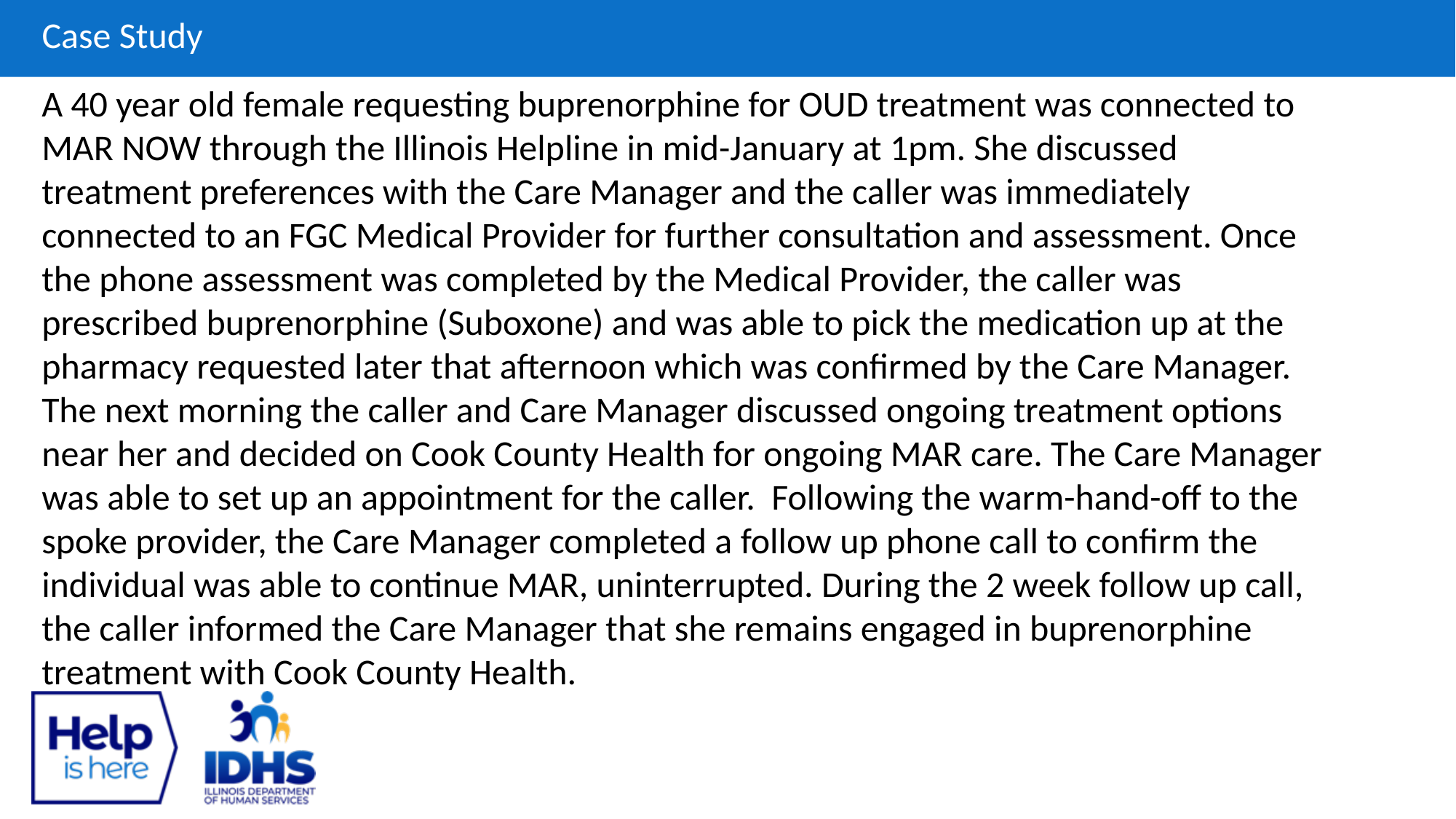

# Case Study
A 40 year old female requesting buprenorphine for OUD treatment was connected to MAR NOW through the Illinois Helpline in mid-January at 1pm. She discussed treatment preferences with the Care Manager and the caller was immediately connected to an FGC Medical Provider for further consultation and assessment. Once the phone assessment was completed by the Medical Provider, the caller was prescribed buprenorphine (Suboxone) and was able to pick the medication up at the pharmacy requested later that afternoon which was confirmed by the Care Manager. The next morning the caller and Care Manager discussed ongoing treatment options near her and decided on Cook County Health for ongoing MAR care. The Care Manager was able to set up an appointment for the caller.  Following the warm-hand-off to the spoke provider, the Care Manager completed a follow up phone call to confirm the individual was able to continue MAR, uninterrupted. During the 2 week follow up call, the caller informed the Care Manager that she remains engaged in buprenorphine treatment with Cook County Health.